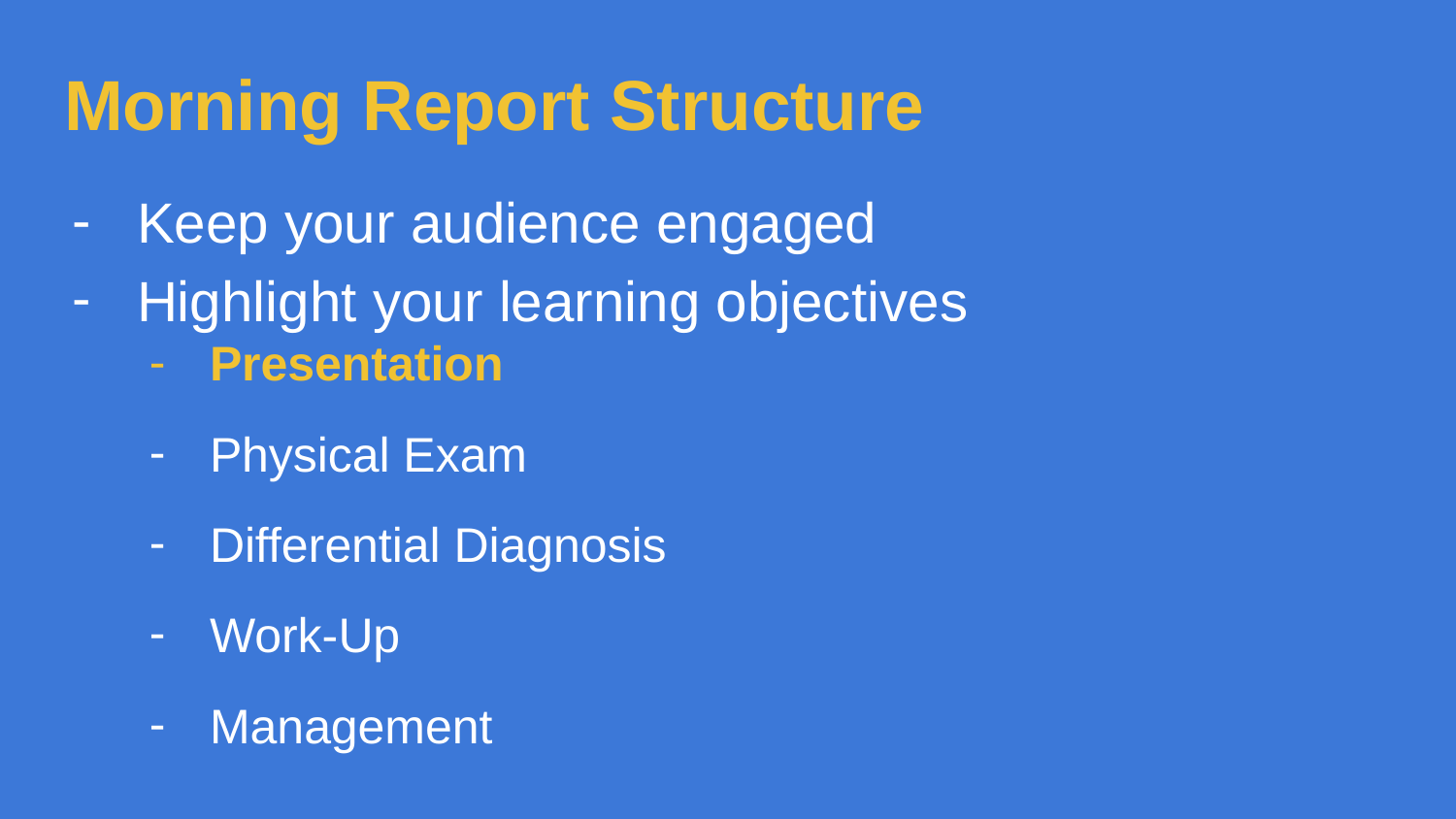

# Morning Report Structure

Keep your audience engaged
Highlight your learning objectives
Presentation
Physical Exam
Differential Diagnosis
Work-Up
Management